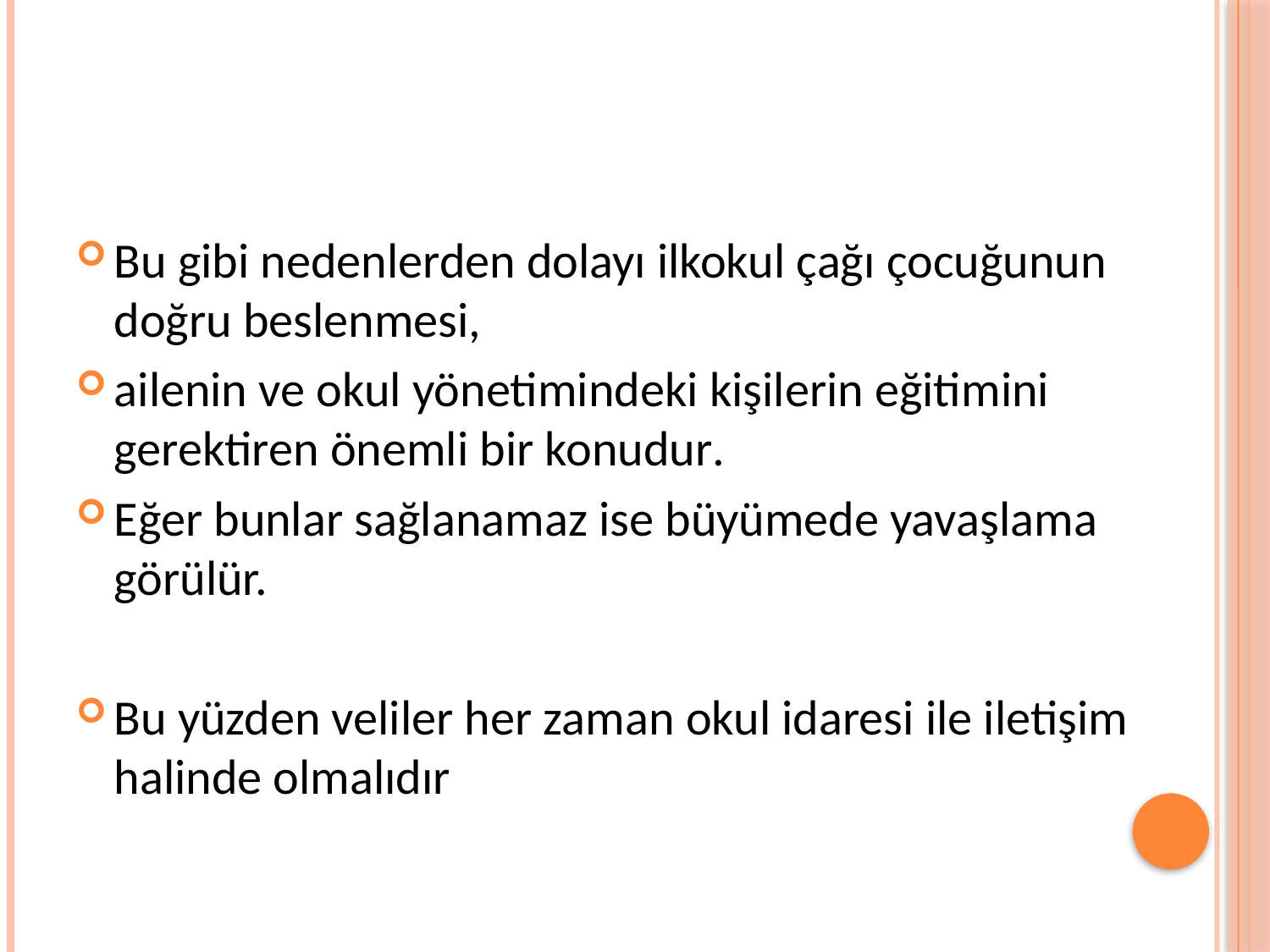

#
Bu gibi nedenlerden dolayı ilkokul çağı çocuğunun doğru beslenmesi,
ailenin ve okul yönetimindeki kişilerin eğitimini gerektiren önemli bir konudur.
Eğer bunlar sağlanamaz ise büyümede yavaşlama görülür.

Bu yüzden veliler her zaman okul idaresi ile iletişim halinde olmalıdır